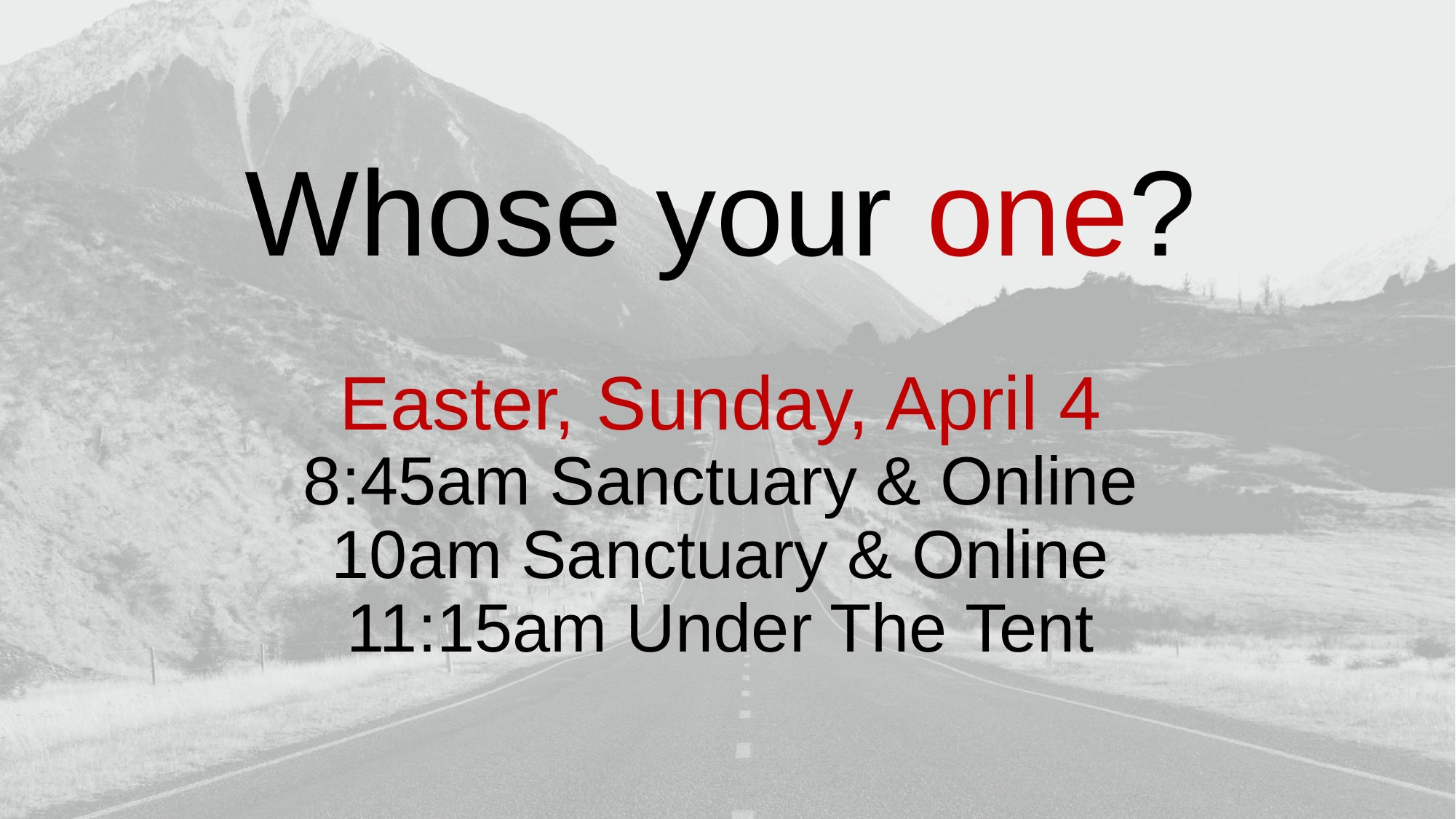

Whose your one?

Easter, Sunday, April 4
8:45am Sanctuary & Online
10am Sanctuary & Online
11:15am Under The Tent